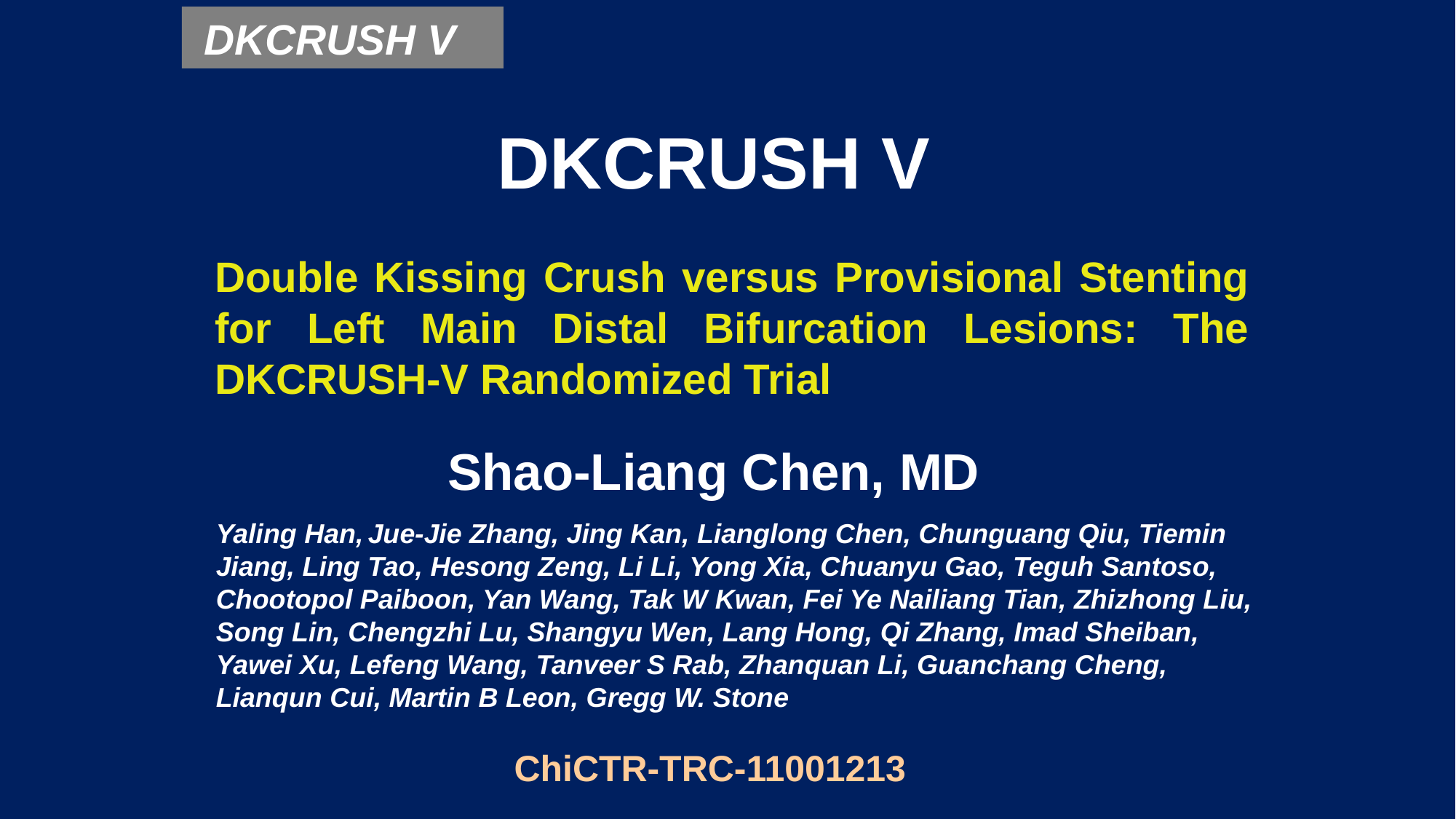

DKCRUSH V
# DKCRUSH V
Double Kissing Crush versus Provisional Stenting for Left Main Distal Bifurcation Lesions: The DKCRUSH-V Randomized Trial
Shao-Liang Chen, MD
Yaling Han, Jue-Jie Zhang, Jing Kan, Lianglong Chen, Chunguang Qiu, Tiemin Jiang, Ling Tao, Hesong Zeng, Li Li, Yong Xia, Chuanyu Gao, Teguh Santoso, Chootopol Paiboon, Yan Wang, Tak W Kwan, Fei Ye Nailiang Tian, Zhizhong Liu, Song Lin, Chengzhi Lu, Shangyu Wen, Lang Hong, Qi Zhang, Imad Sheiban, Yawei Xu, Lefeng Wang, Tanveer S Rab, Zhanquan Li, Guanchang Cheng, Lianqun Cui, Martin B Leon, Gregg W. Stone
ChiCTR-TRC-11001213